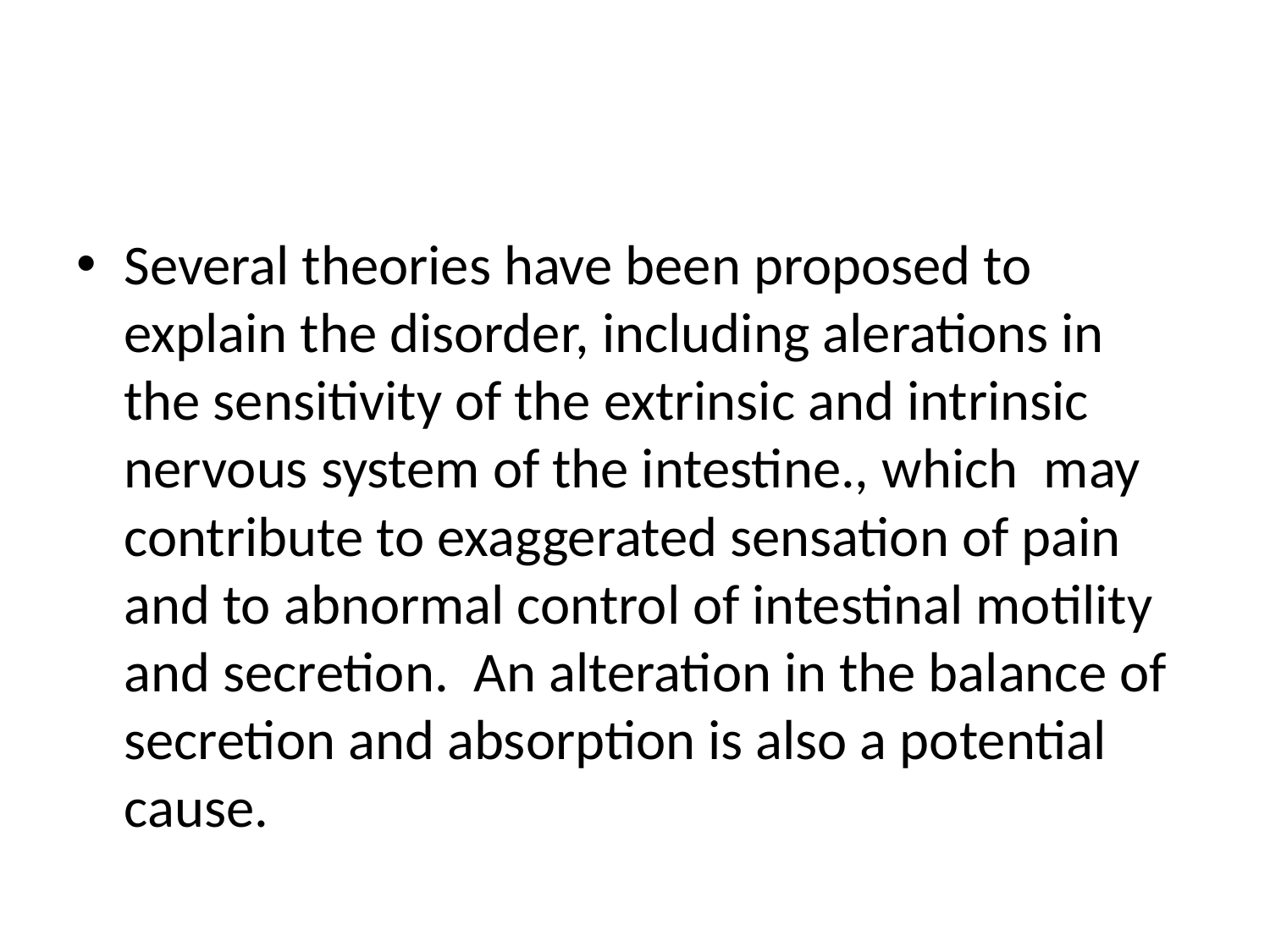

#
Several theories have been proposed to explain the disorder, including alerations in the sensitivity of the extrinsic and intrinsic nervous system of the intestine., which  may contribute to exaggerated sensation of pain and to abnormal control of intestinal motility and secretion.  An alteration in the balance of secretion and absorption is also a potential cause.